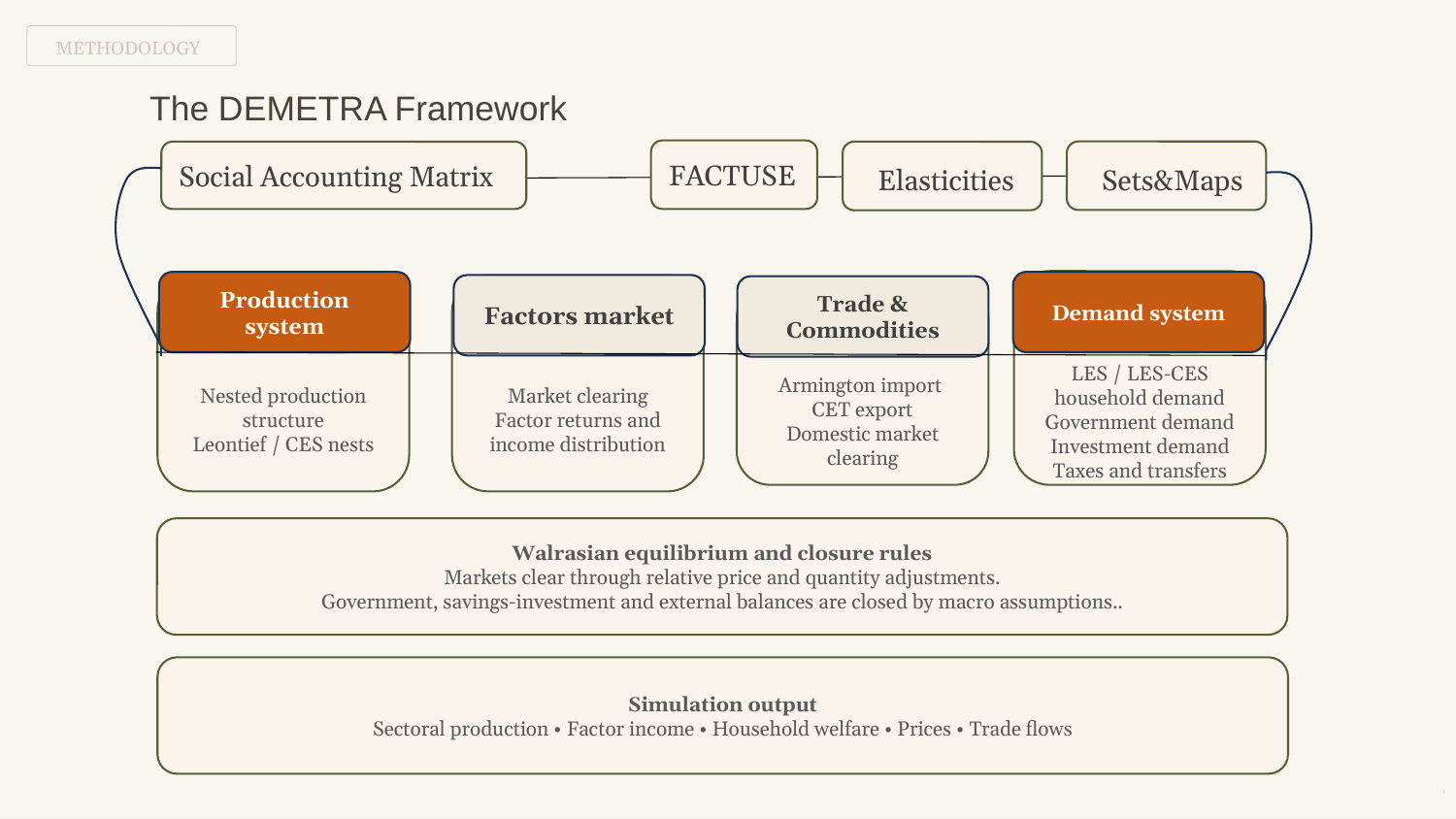

METHODOLOGY
The DEMETRA Framework
FACTUSE
  Sets&Maps
  Elasticities
Social Accounting Matrix

LES / LES-CES household demand
Government demand
Investment demand
Taxes and transfers
Production system
Demand system
Factors market

Nested production structure
Leontief / CES nests

Market clearing Factor returns and income distribution
Trade & Commodities

Armington import
CET export
Domestic market clearing
Walrasian equilibrium and closure rules
Markets clear through relative price and quantity adjustments.
Government, savings-investment and external balances are closed by macro assumptions..
Simulation output
Sectoral production • Factor income • Household welfare • Prices • Trade flows